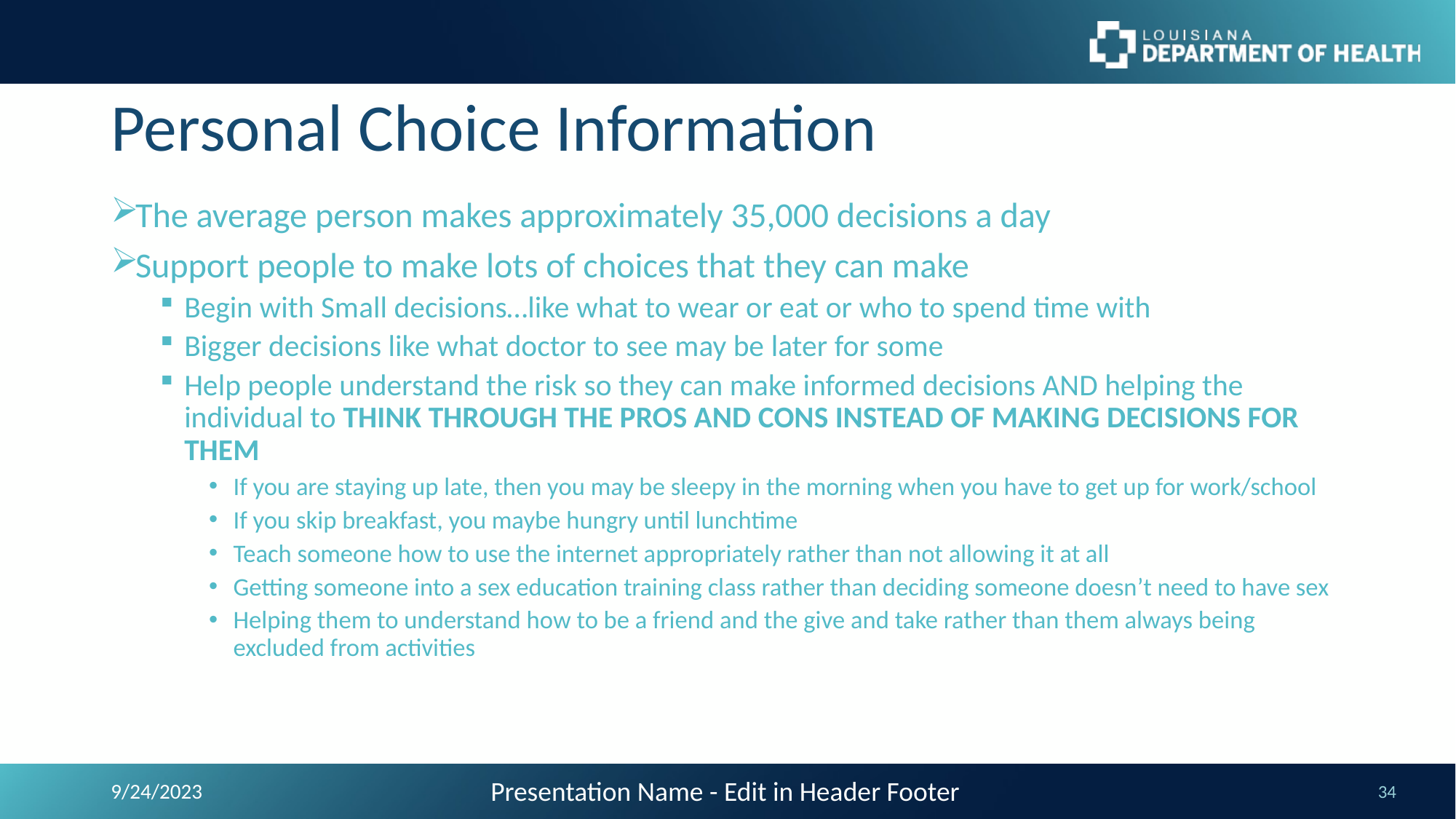

# Personal Choice Information
The average person makes approximately 35,000 decisions a day
Support people to make lots of choices that they can make
Begin with Small decisions…like what to wear or eat or who to spend time with
Bigger decisions like what doctor to see may be later for some
Help people understand the risk so they can make informed decisions AND helping the individual to THINK THROUGH THE PROS AND CONS INSTEAD OF MAKING DECISIONS FOR THEM
If you are staying up late, then you may be sleepy in the morning when you have to get up for work/school
If you skip breakfast, you maybe hungry until lunchtime
Teach someone how to use the internet appropriately rather than not allowing it at all
Getting someone into a sex education training class rather than deciding someone doesn’t need to have sex
Helping them to understand how to be a friend and the give and take rather than them always being excluded from activities

Presentation Name - Edit in Header Footer
9/24/2023
34